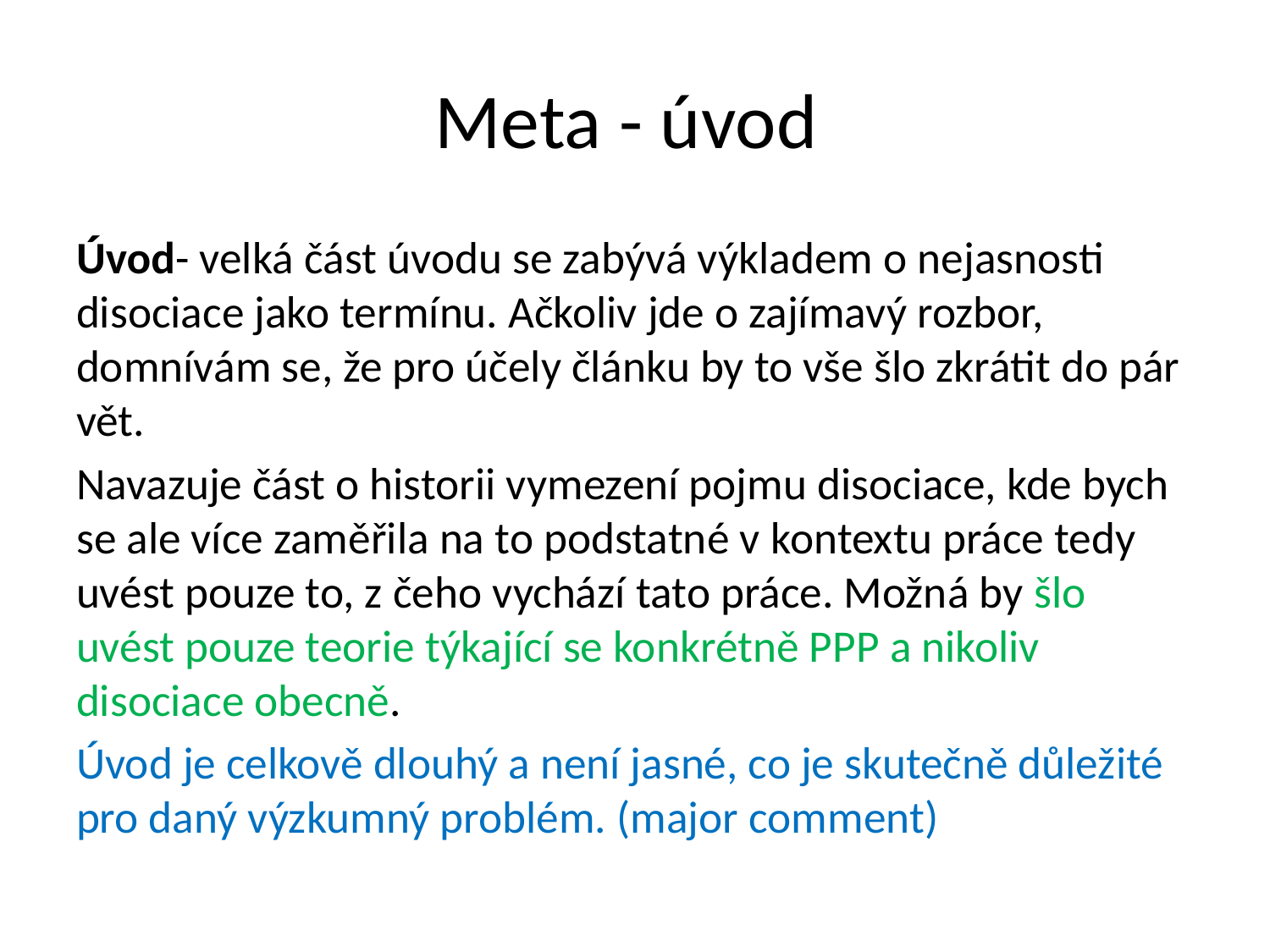

# Meta - úvod
Úvod- velká část úvodu se zabývá výkladem o nejasnosti disociace jako termínu. Ačkoliv jde o zajímavý rozbor, domnívám se, že pro účely článku by to vše šlo zkrátit do pár vět.
Navazuje část o historii vymezení pojmu disociace, kde bych se ale více zaměřila na to podstatné v kontextu práce tedy uvést pouze to, z čeho vychází tato práce. Možná by šlo uvést pouze teorie týkající se konkrétně PPP a nikoliv disociace obecně.
Úvod je celkově dlouhý a není jasné, co je skutečně důležité pro daný výzkumný problém. (major comment)